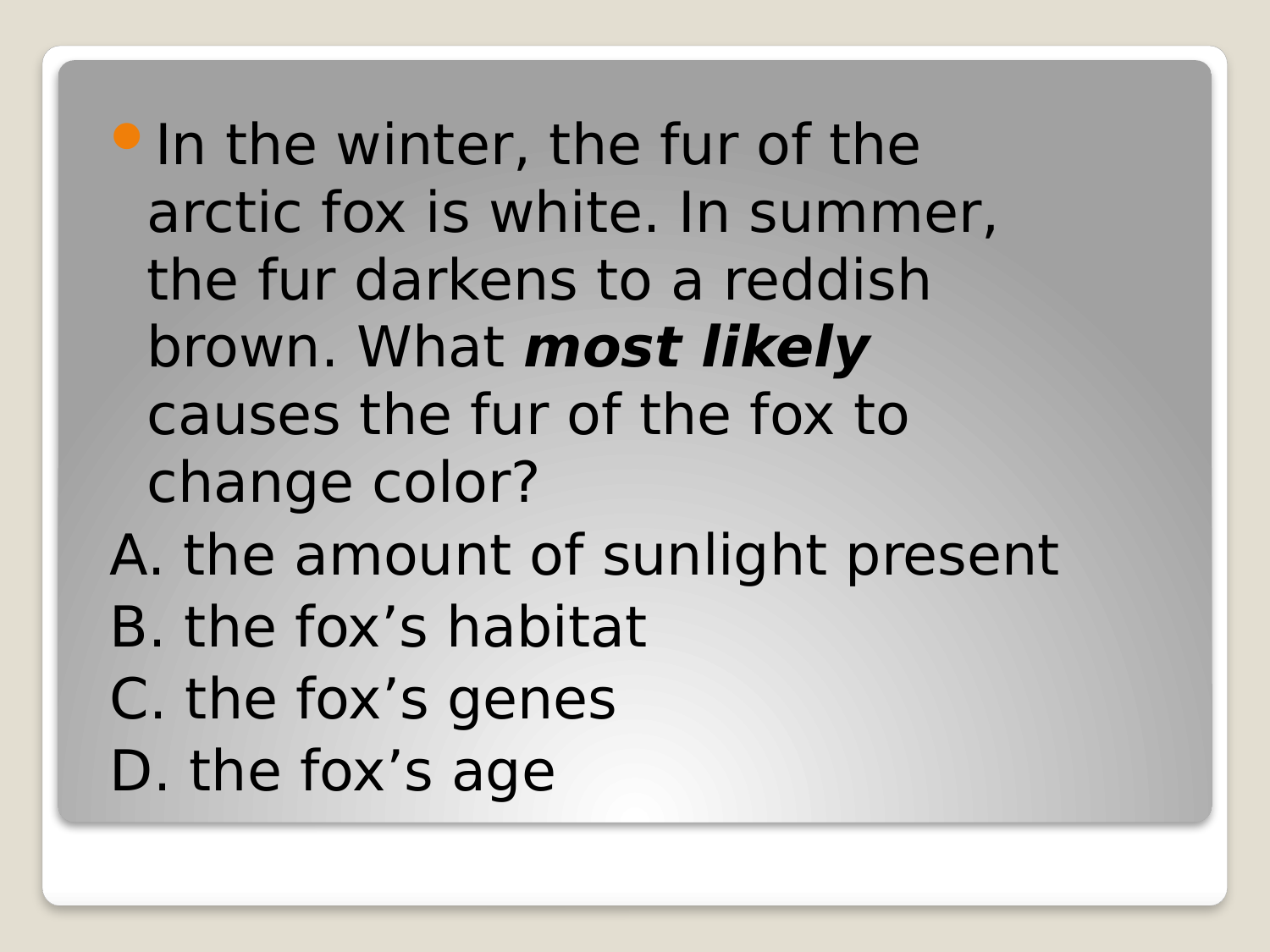

In the winter, the fur of the arctic fox is white. In summer, the fur darkens to a reddish brown. What most likely causes the fur of the fox to change color?
A. the amount of sunlight present
B. the fox’s habitat
C. the fox’s genes
D. the fox’s age